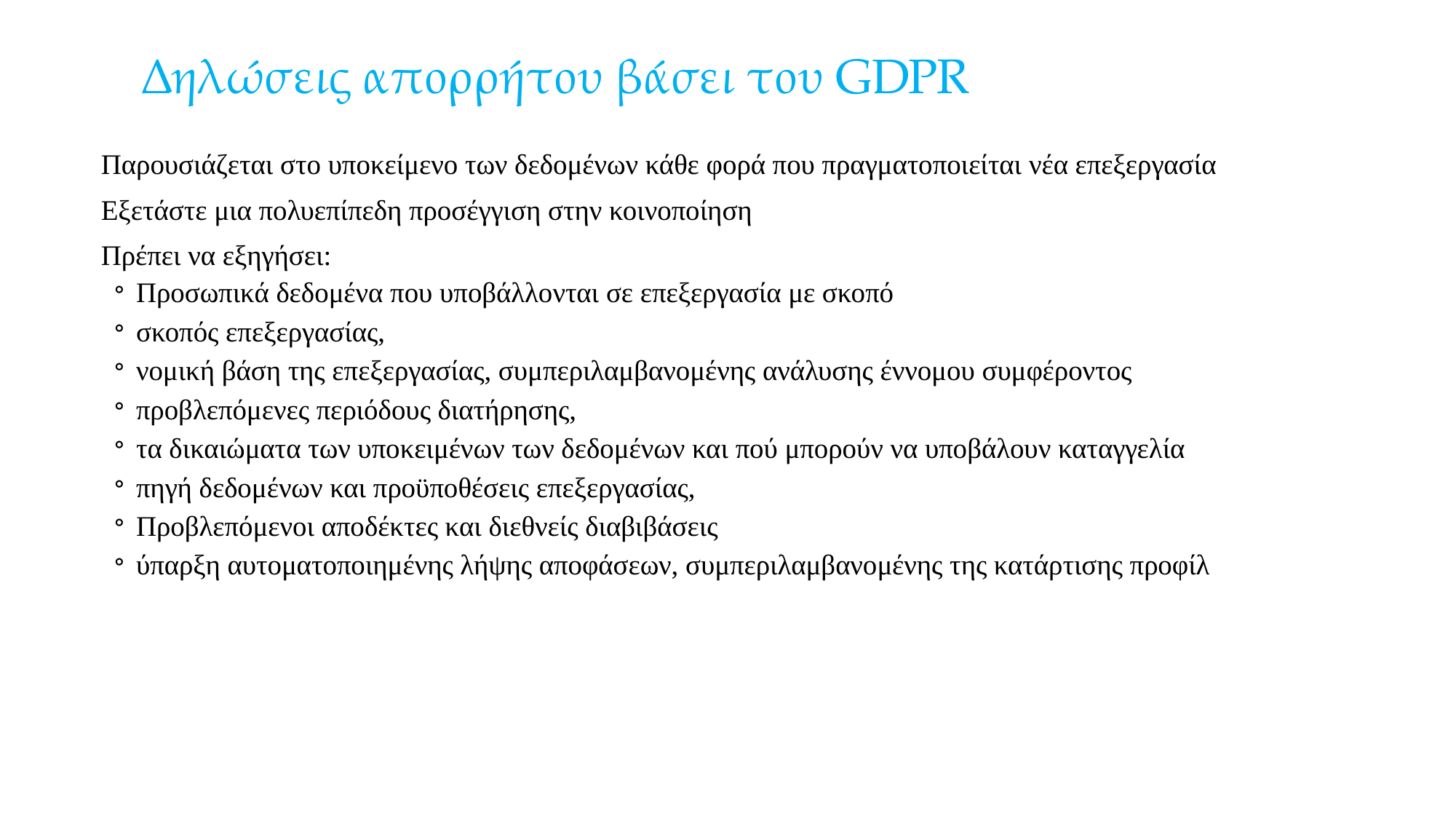

# Δηλώσεις απορρήτου βάσει του GDPR
Παρουσιάζεται στο υποκείμενο των δεδομένων κάθε φορά που πραγματοποιείται νέα επεξεργασία
Εξετάστε μια πολυεπίπεδη προσέγγιση στην κοινοποίηση
Πρέπει να εξηγήσει:
Προσωπικά δεδομένα που υποβάλλονται σε επεξεργασία με σκοπό
σκοπός επεξεργασίας,
νομική βάση της επεξεργασίας, συμπεριλαμβανομένης ανάλυσης έννομου συμφέροντος
προβλεπόμενες περιόδους διατήρησης,
τα δικαιώματα των υποκειμένων των δεδομένων και πού μπορούν να υποβάλουν καταγγελία
πηγή δεδομένων και προϋποθέσεις επεξεργασίας,
Προβλεπόμενοι αποδέκτες και διεθνείς διαβιβάσεις
ύπαρξη αυτοματοποιημένης λήψης αποφάσεων, συμπεριλαμβανομένης της κατάρτισης προφίλ